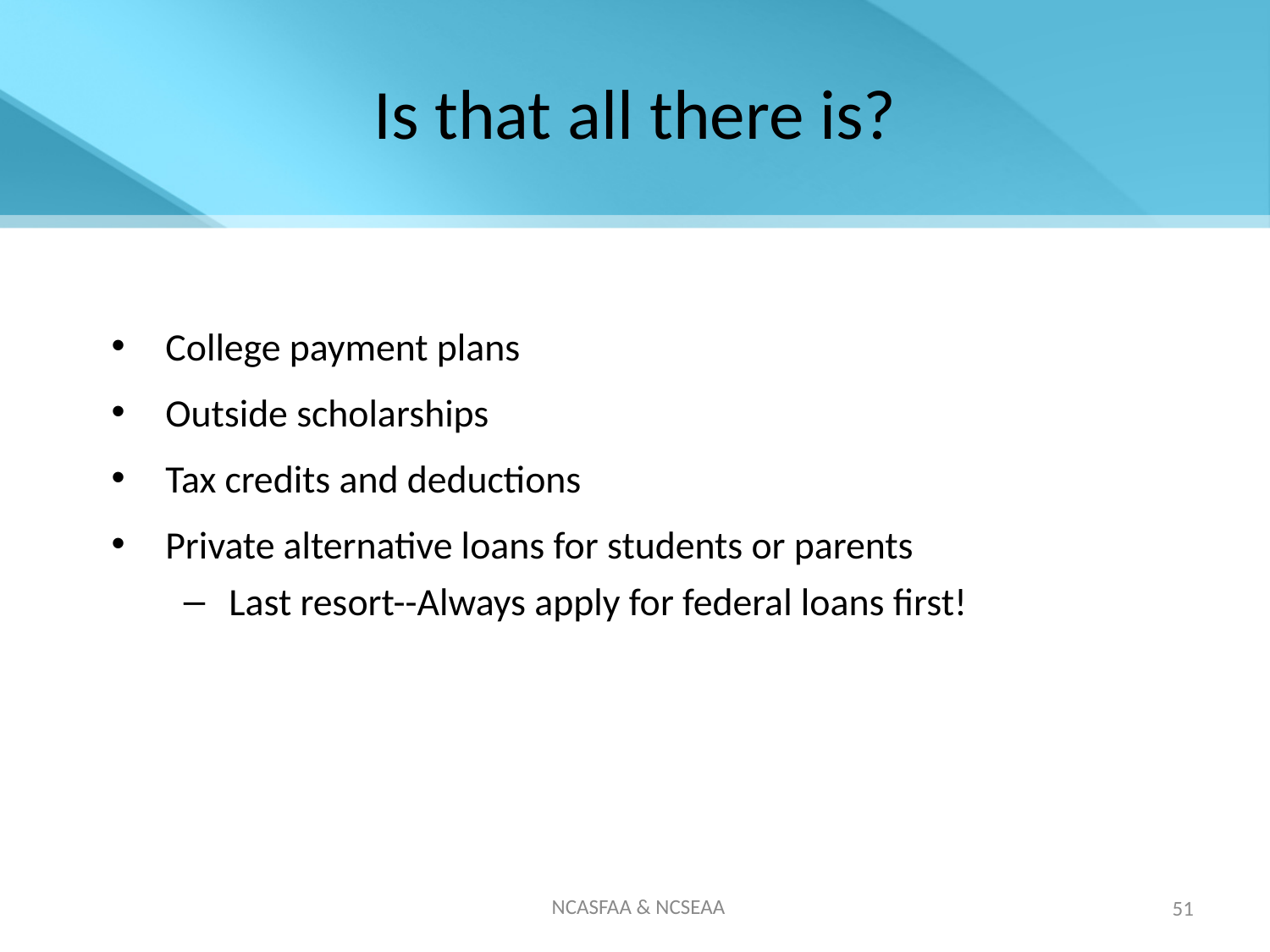

# Is that all there is?

College payment plans
Outside scholarships
Tax credits and deductions
Private alternative loans for students or parents
Last resort--Always apply for federal loans first!
NCASFAA & NCSEAA
51